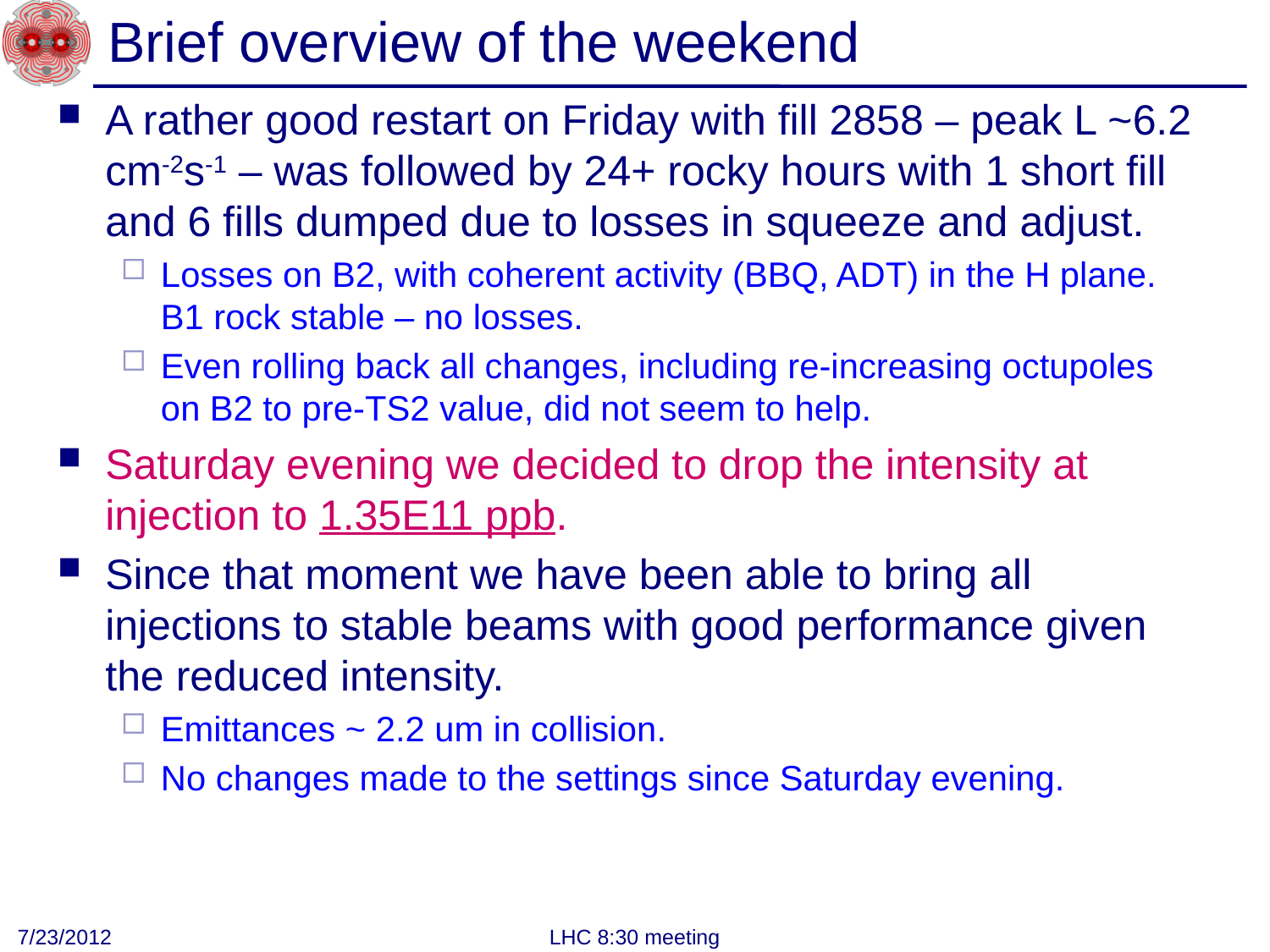

# Brief overview of the weekend
A rather good restart on Friday with fill 2858 – peak L ~6.2 cm-2s-1 – was followed by 24+ rocky hours with 1 short fill and 6 fills dumped due to losses in squeeze and adjust.
Losses on B2, with coherent activity (BBQ, ADT) in the H plane. B1 rock stable – no losses.
Even rolling back all changes, including re-increasing octupoles on B2 to pre-TS2 value, did not seem to help.
Saturday evening we decided to drop the intensity at injection to 1.35E11 ppb.
Since that moment we have been able to bring all injections to stable beams with good performance given the reduced intensity.
Emittances ~ 2.2 um in collision.
No changes made to the settings since Saturday evening.

7/23/2012
LHC 8:30 meeting